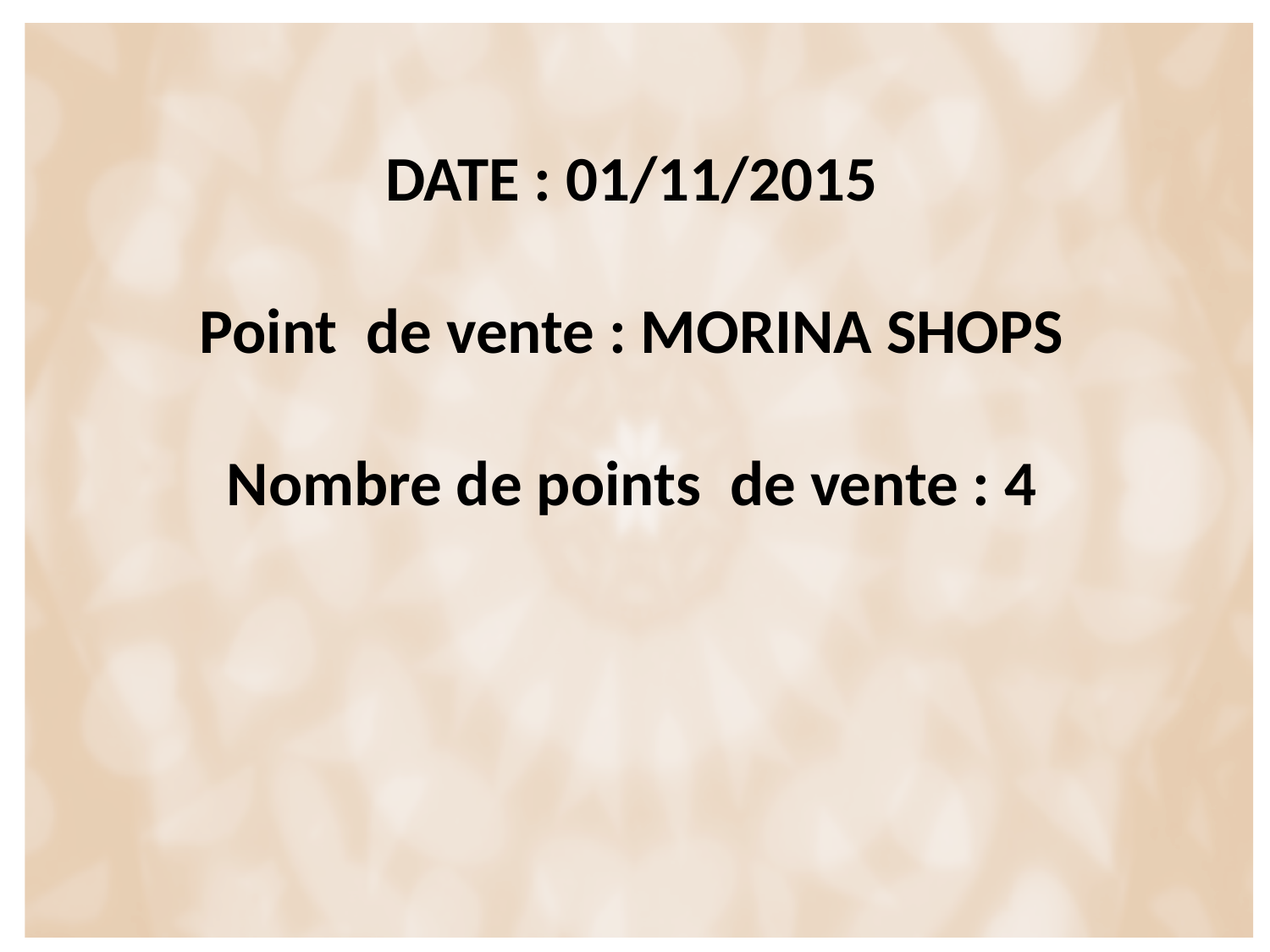

DATE : 01/11/2015

Point  de vente : MORINA SHOPS

Nombre de points  de vente : 4